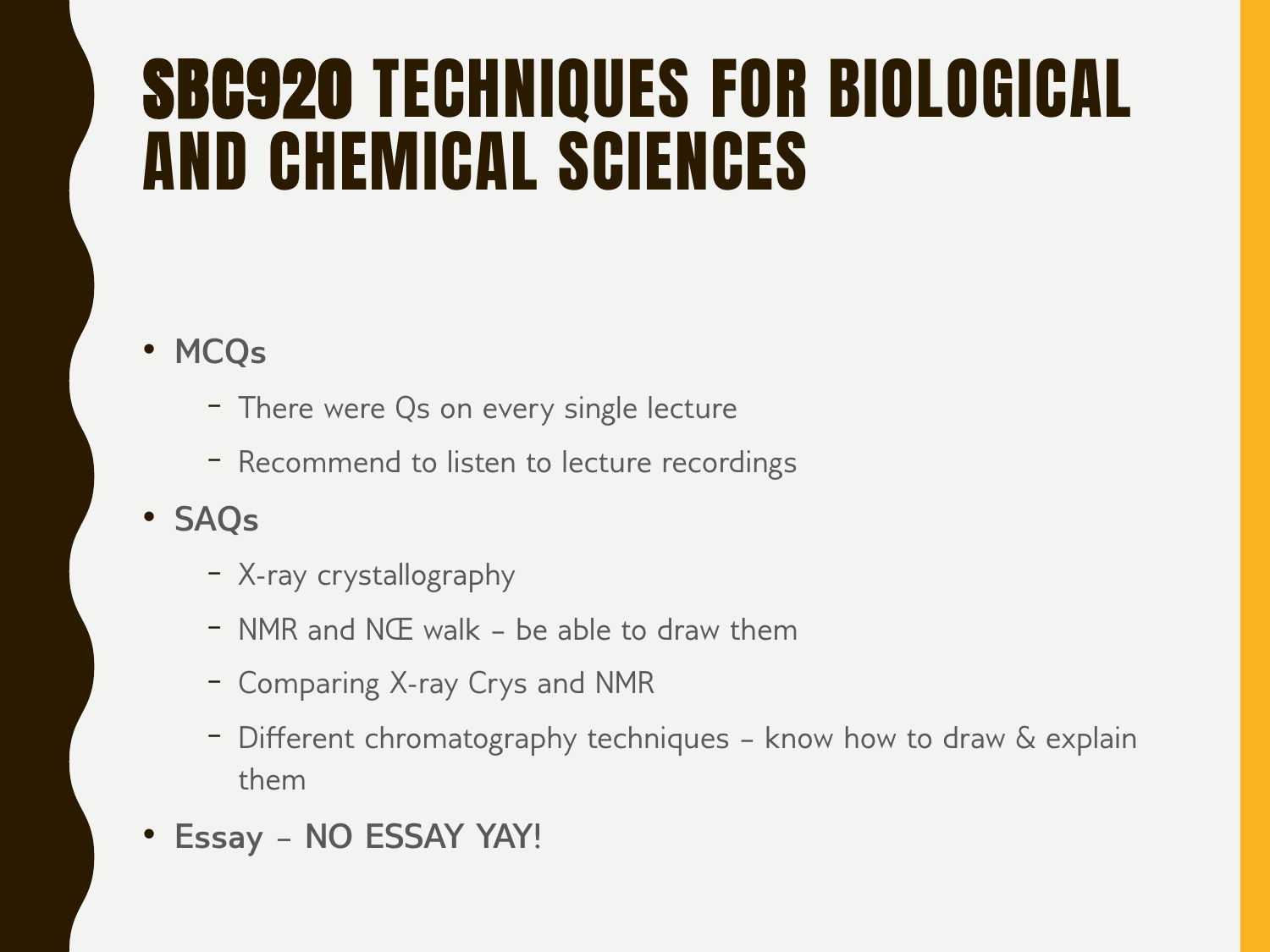

# SBC920 Techniques for Biological and Chemical Sciences
MCQs
There were Qs on every single lecture
Recommend to listen to lecture recordings
SAQs
X-ray crystallography
NMR and NOE walk – be able to draw them
Comparing X-ray Crys and NMR
Different chromatography techniques – know how to draw & explain them
Essay – NO ESSAY YAY!